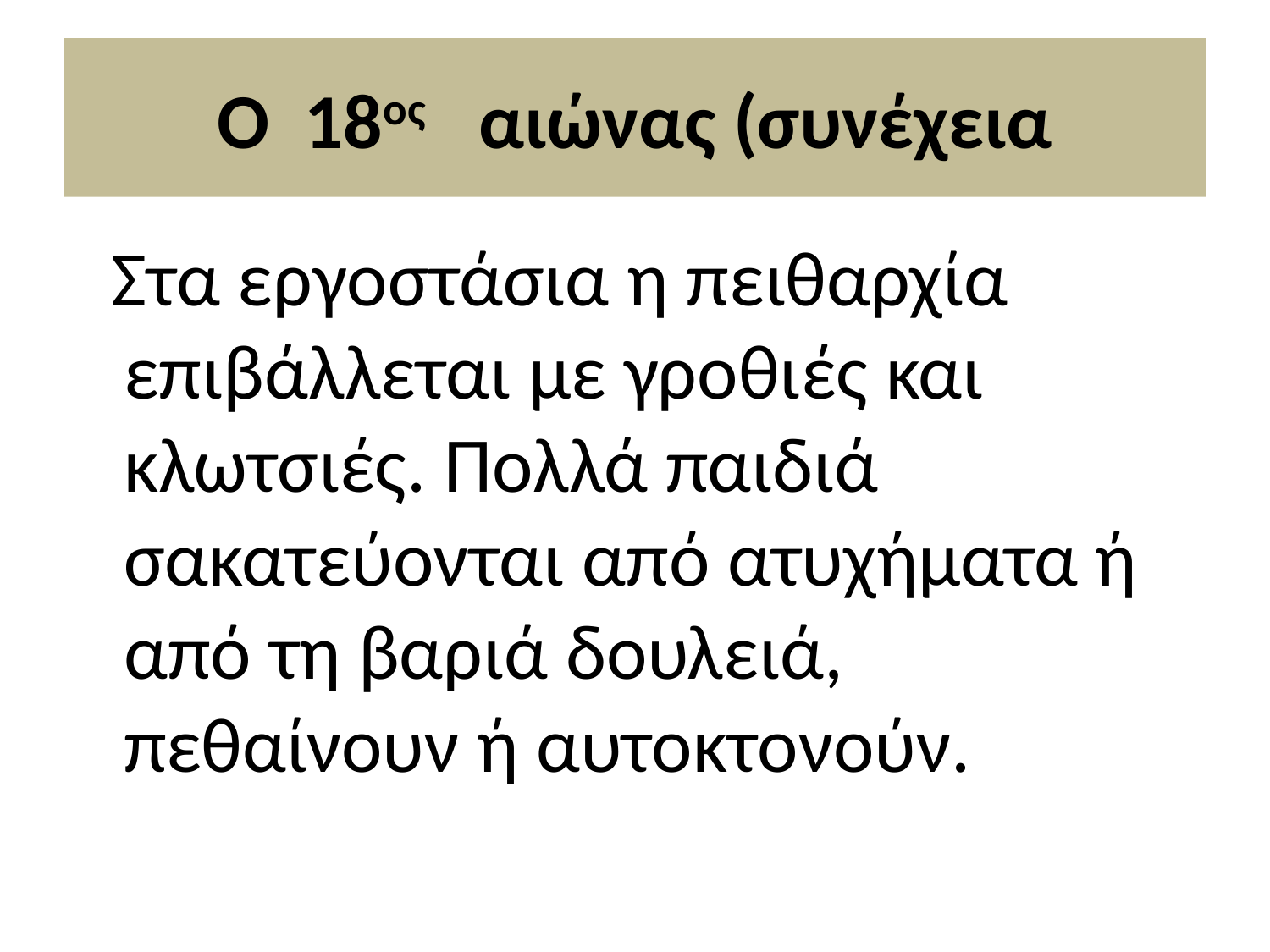

# Ο  18ος   αιώνας (συνέχεια
  Στα εργοστάσια η πειθαρχία επιβάλλεται με γροθιές και κλωτσιές. Πολλά παιδιά σακατεύονται από ατυχήματα ή από τη βαριά δουλειά, πεθαίνουν ή αυτοκτονούν.